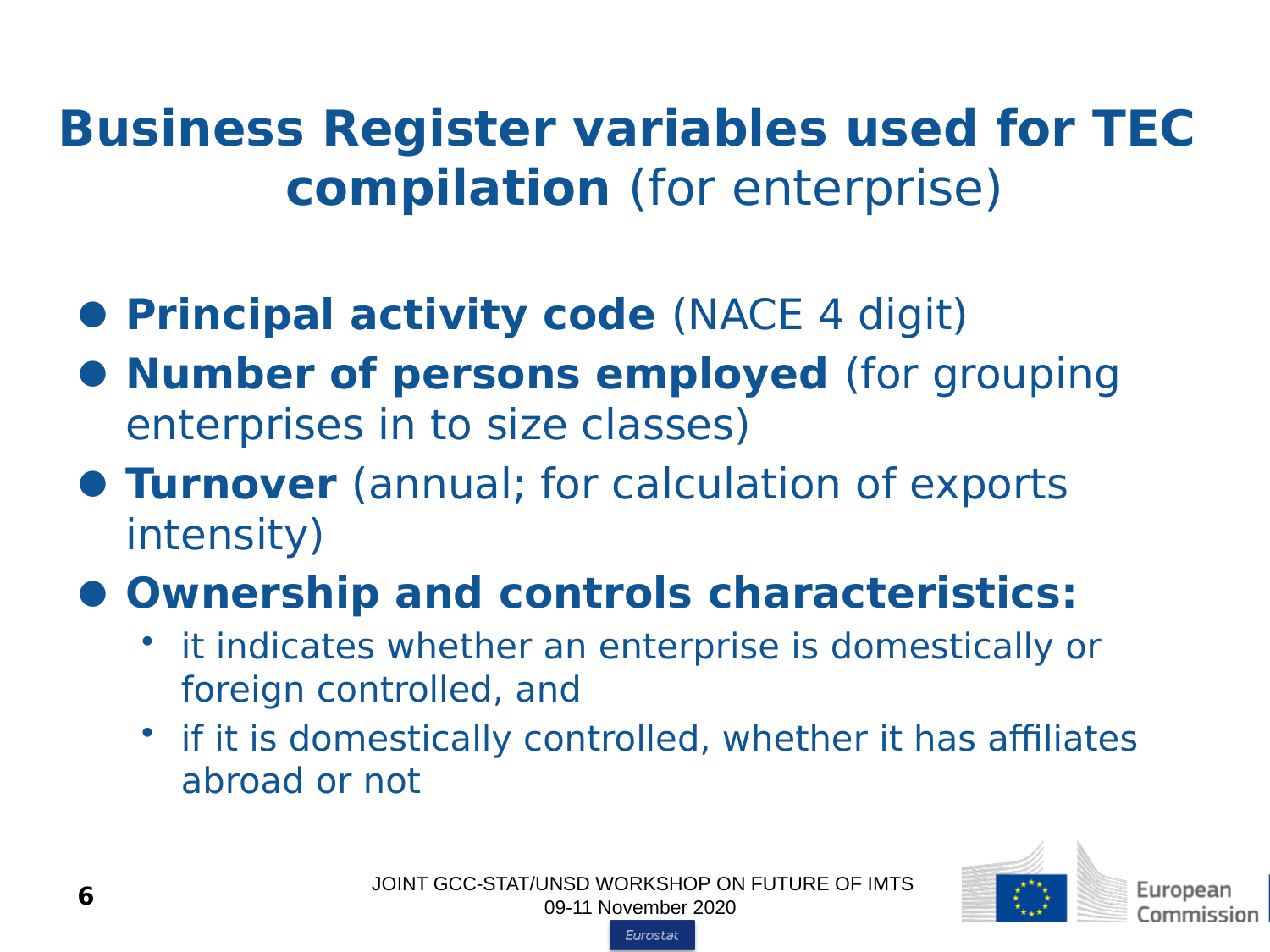

# Business Register variables used for TEC compilation (for enterprise)

Principal activity code (NACE 4 digit)
Number of persons employed (for grouping enterprises in to size classes)
Turnover (annual; for calculation of exports intensity)
Ownership and controls characteristics:
it indicates whether an enterprise is domestically or foreign controlled, and
if it is domestically controlled, whether it has affiliates abroad or not

JOINT GCC-STAT/UNSD WORKSHOP ON FUTURE OF IMTS 09-11 November 2020
6